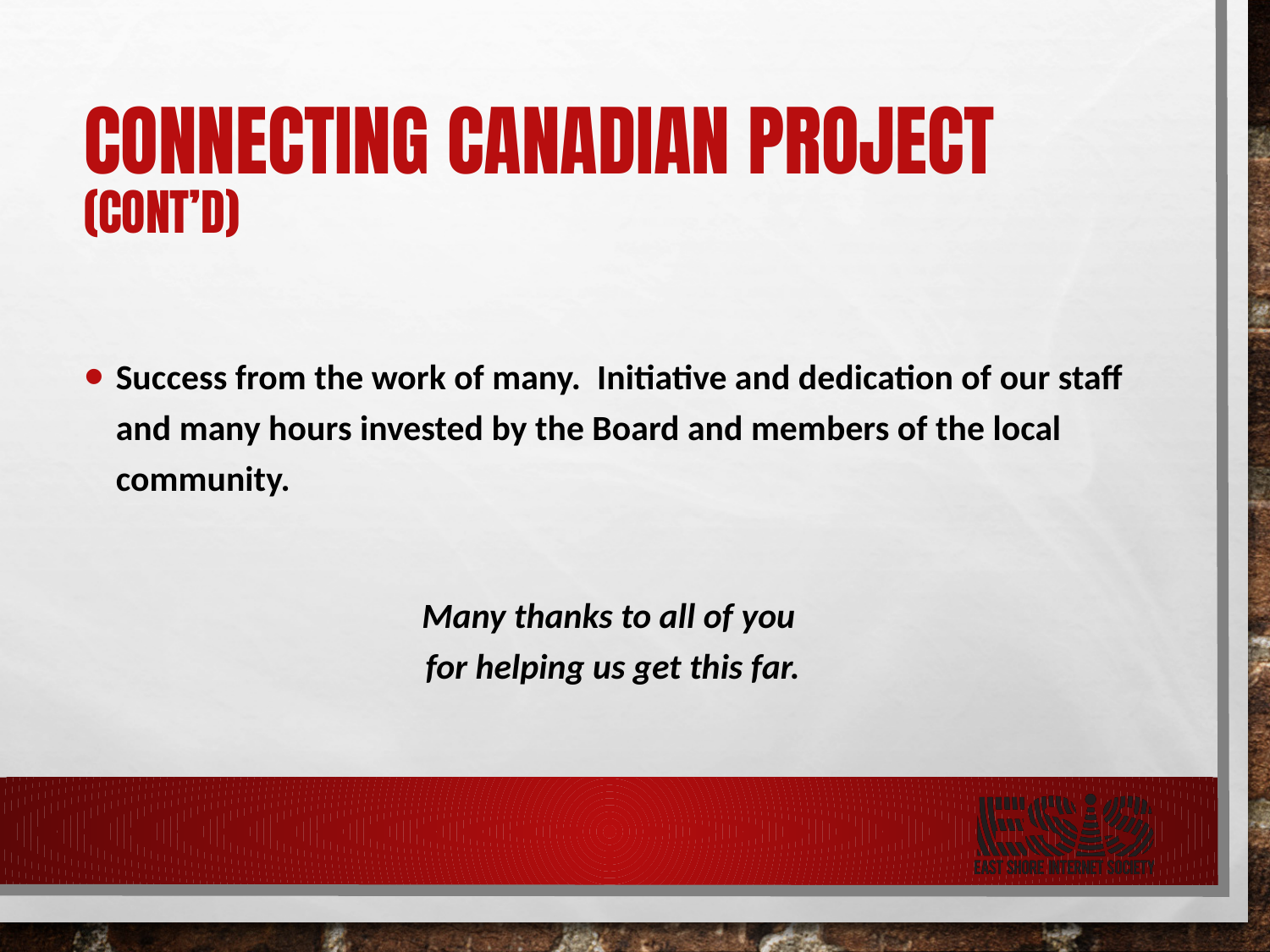

# Connecting Canadian Project (cont’d)
Success from the work of many.  Initiative and dedication of our staff and many hours invested by the Board and members of the local community.

Many thanks to all of you
for helping us get this far.